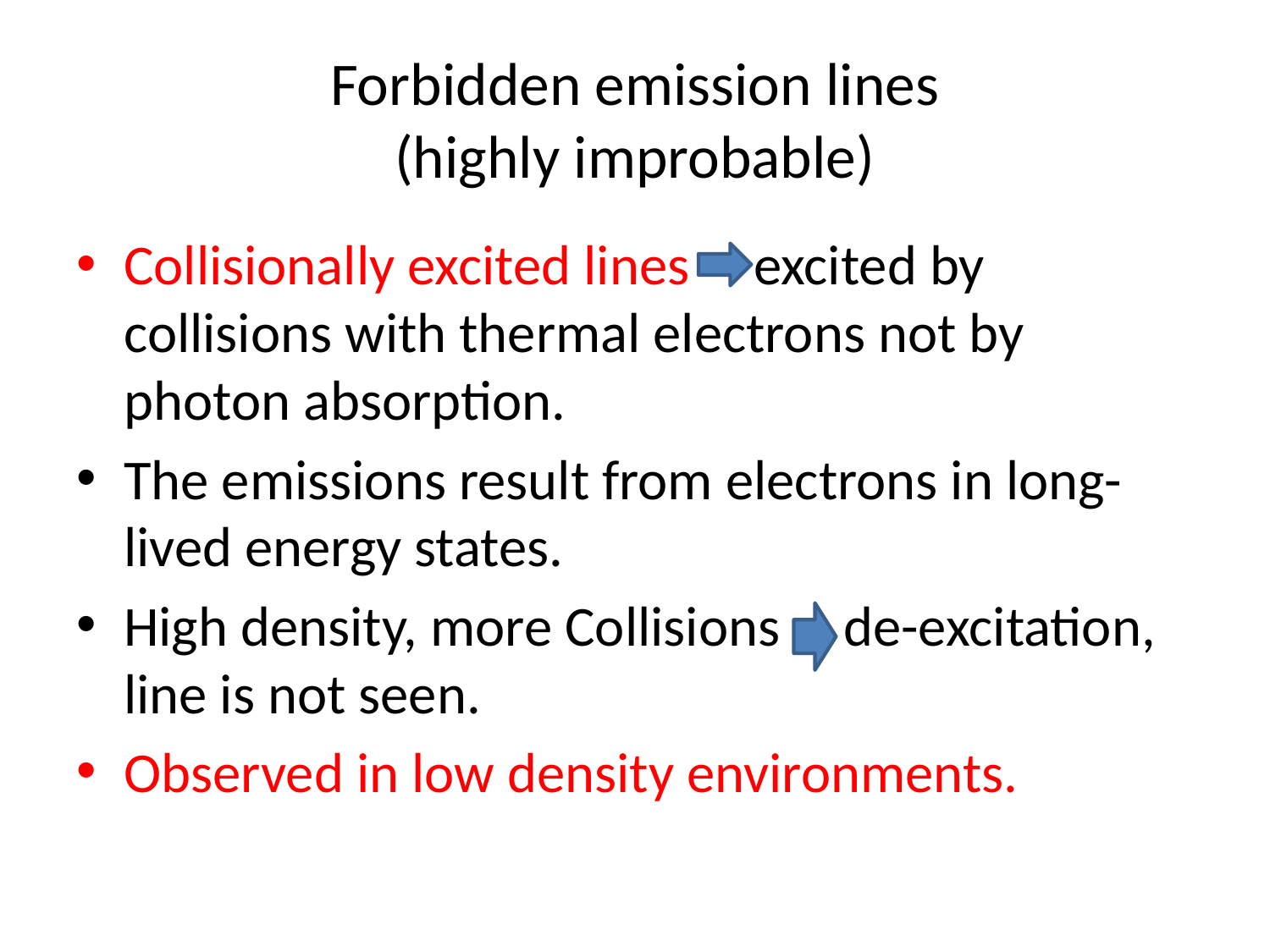

# Forbidden emission lines (highly improbable)
Collisionally excited lines     excited by collisions with thermal electrons not by photon absorption.
The emissions result from electrons in long-lived energy states.
High density, more Collisions     de-excitation, line is not seen.
Observed in low density environments.